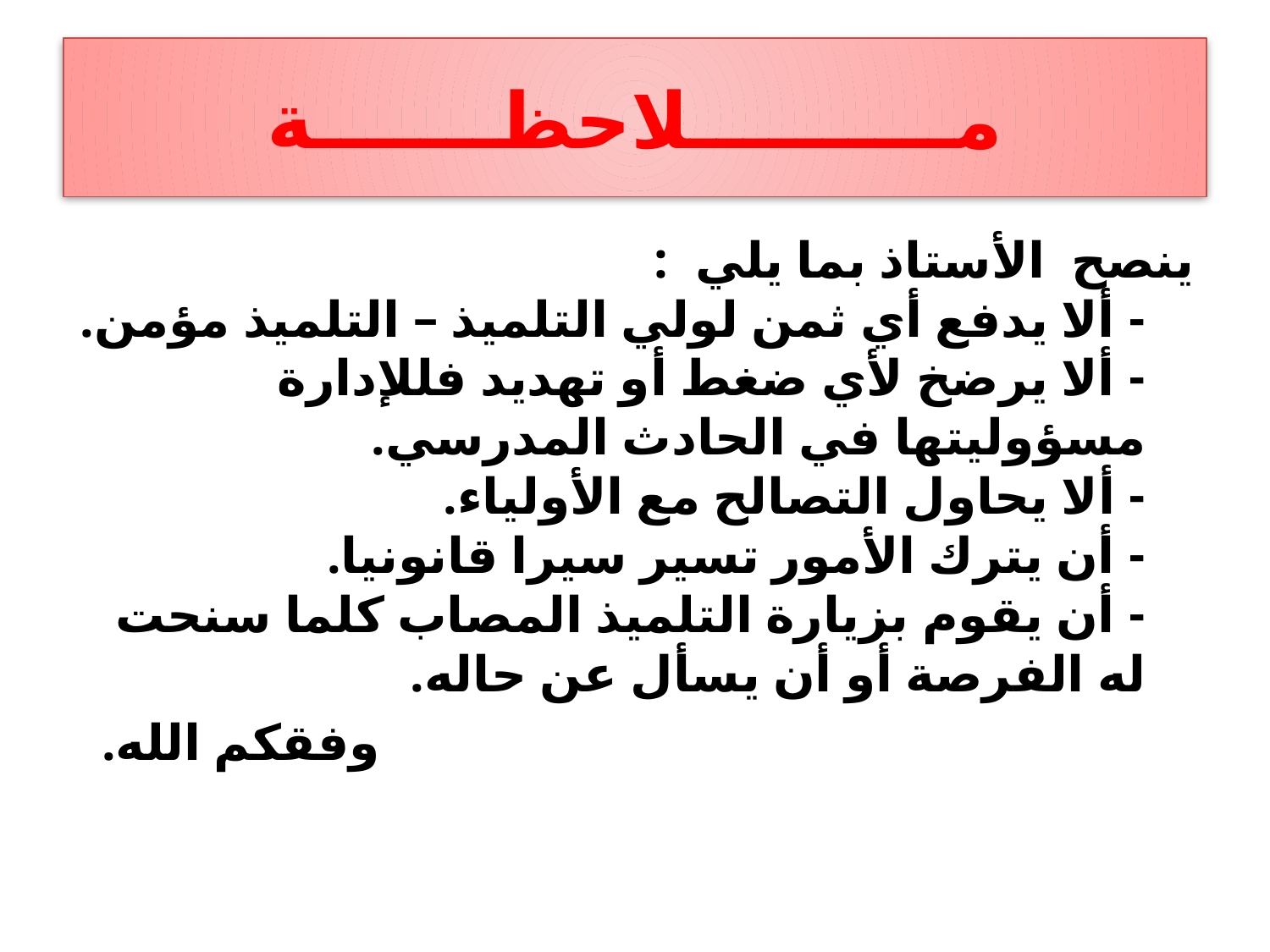

# مــــــــــلاحظـــــــة
ينصح  الأستاذ بما يلي  :
- ألا يدفع أي ثمن لولي التلميذ – التلميذ مؤمن.
- ألا يرضخ لأي ضغط أو تهديد فللإدارة مسؤوليتها في الحادث المدرسي.
- ألا يحاول التصالح مع الأولياء.
- أن يترك الأمور تسير سيرا قانونيا.
- أن يقوم بزيارة التلميذ المصاب كلما سنحت له الفرصة أو أن يسأل عن حاله.
وفقكم الله.